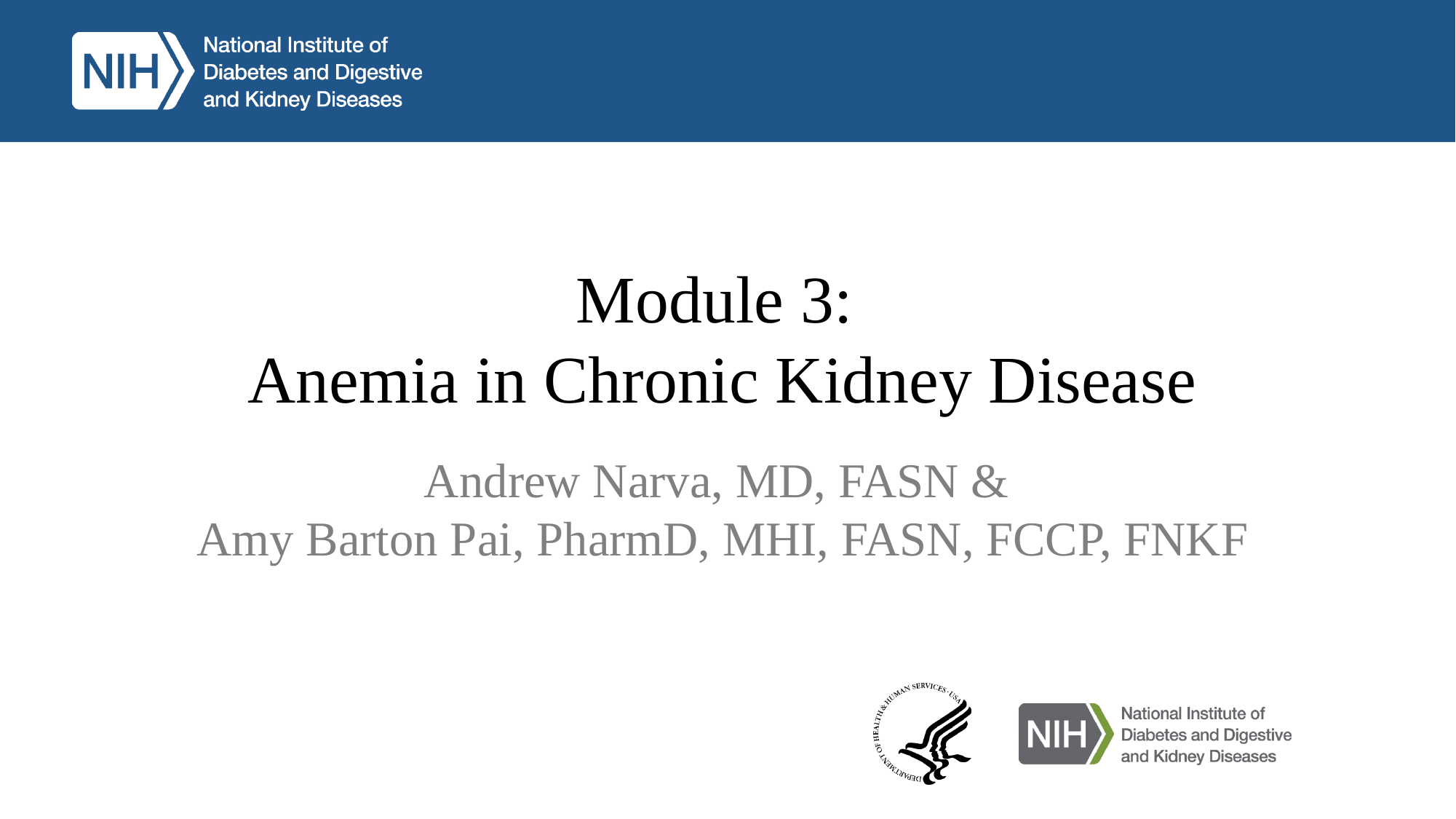

# Module 3: Anemia in Chronic Kidney Disease
Andrew Narva, MD, FASN &
Amy Barton Pai, PharmD, MHI, FASN, FCCP, FNKF